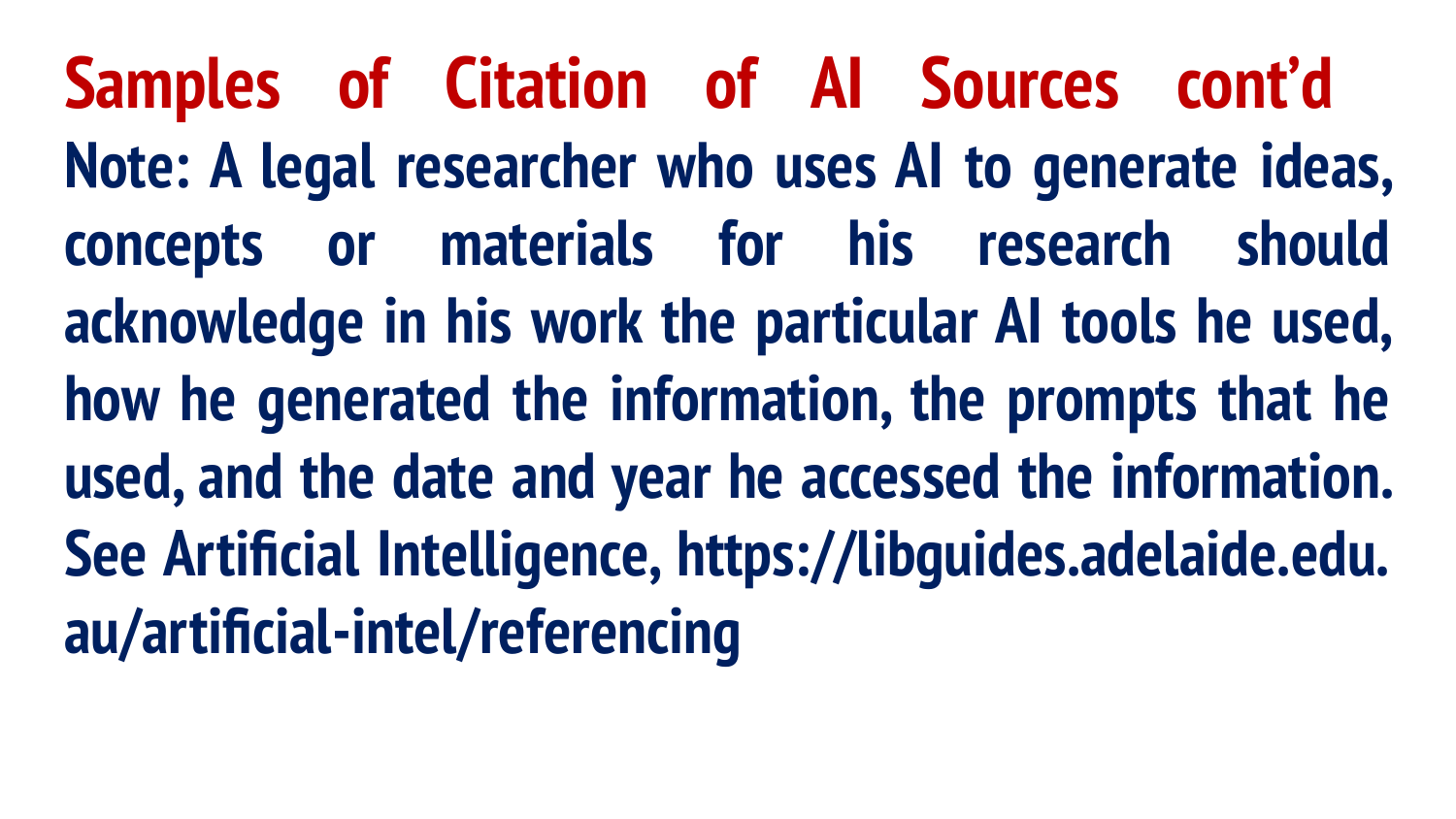

# Samples of Citation of AI Sources cont’d Note: A legal researcher who uses AI to generate ideas, concepts or materials for his research should acknowledge in his work the particular AI tools he used, how he generated the information, the prompts that he used, and the date and year he accessed the information. See Artificial Intelligence, https://libguides.adelaide.edu. au/artificial-intel/referencing